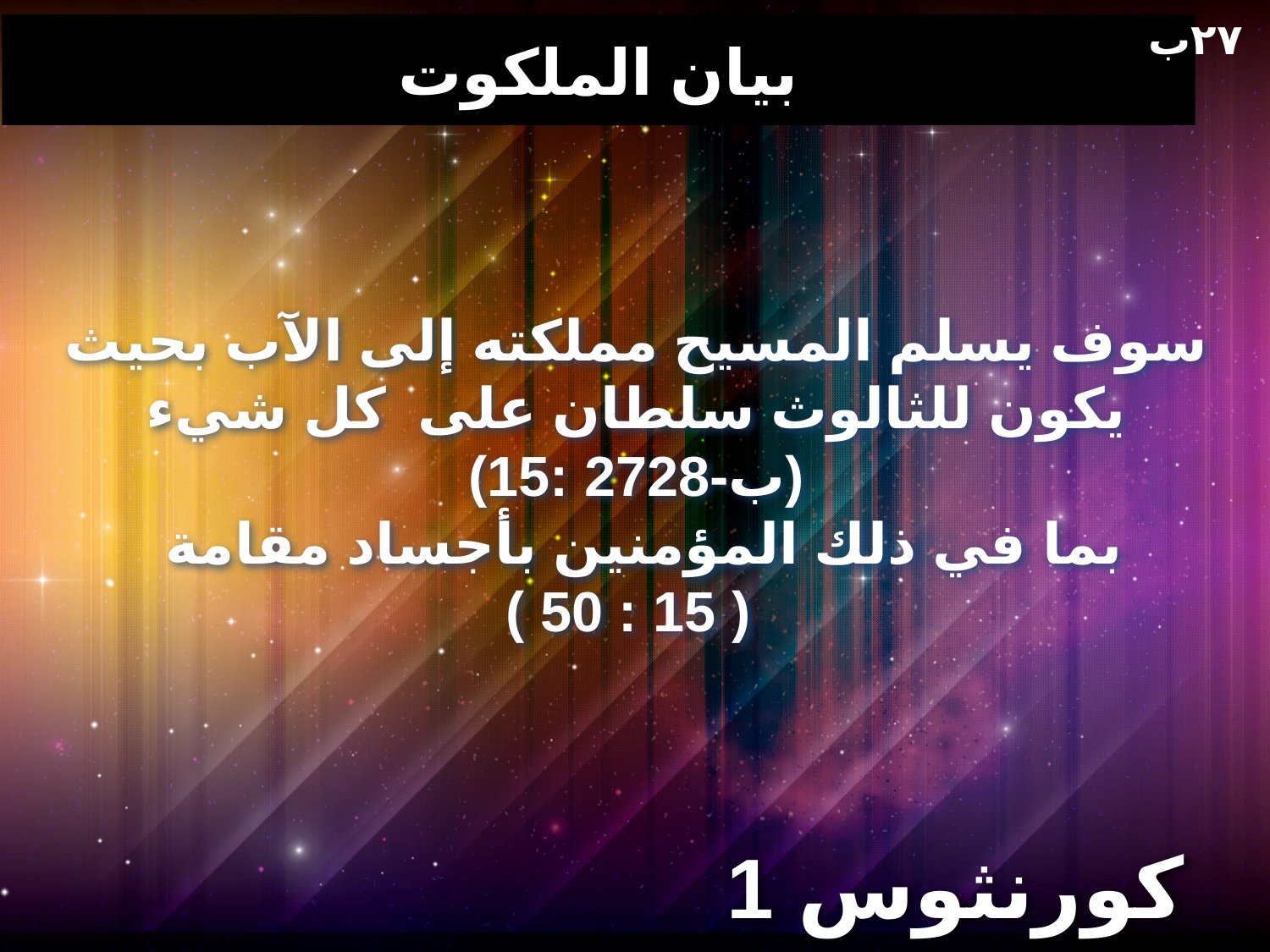

٢٧ب
# بيان الملكوت
سوف يسلم المسيح مملكته إلى الآب بحيث يكون للثالوث سلطان على  كل شيء
 (15: 27ب-28)
 بما في ذلك المؤمنين بأجساد مقامة
 ( 50 : 15 )
1 كورنثوس